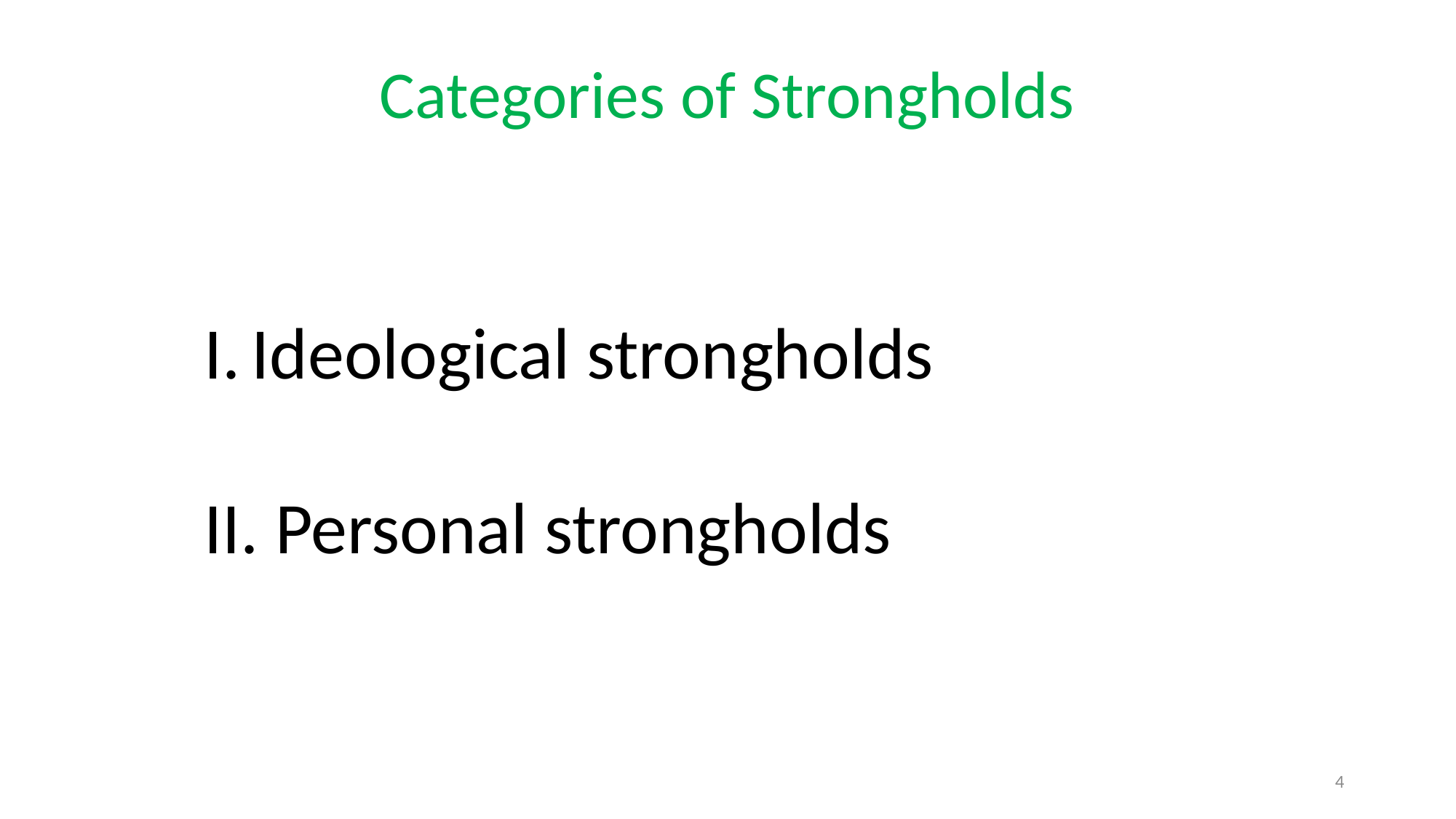

Categories of Strongholds
Ideological strongholds

II. Personal strongholds
4